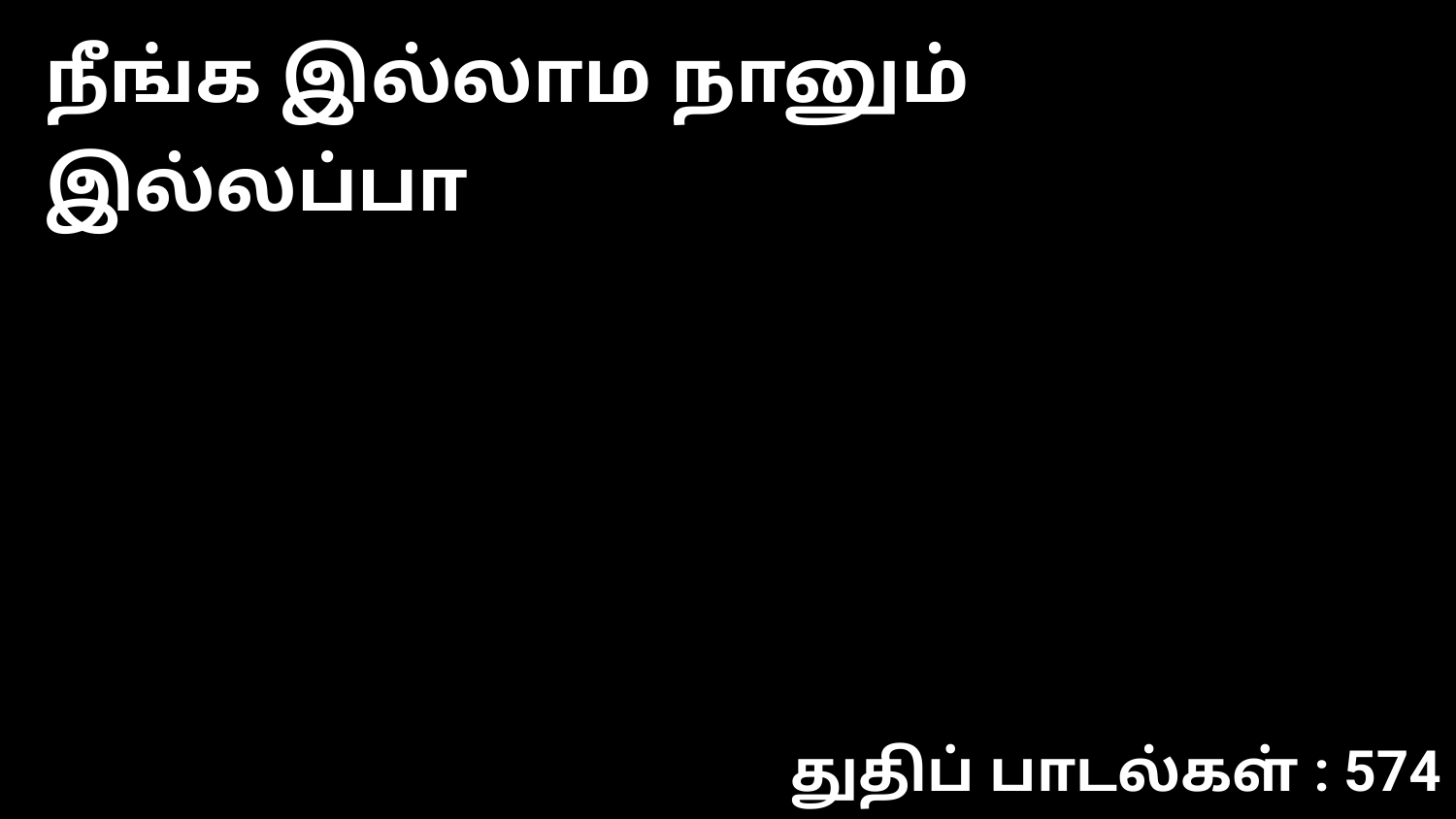

நீங்க இல்லாம நானும் இல்லப்பா
துதிப் பாடல்கள் : 574